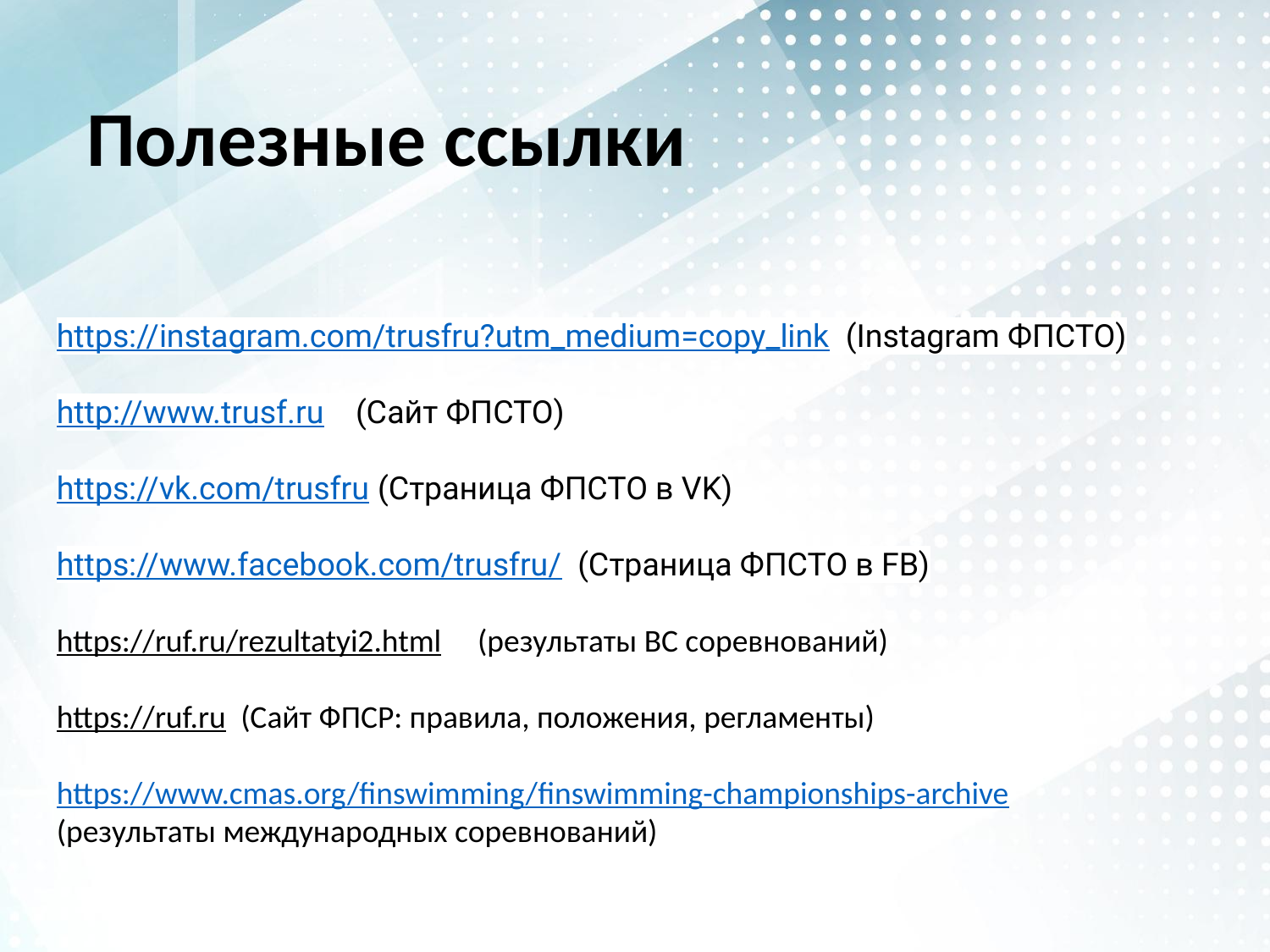

# Полезные ссылки
https://instagram.com/trusfru?utm_medium=copy_link  (Instagram ФПСТО)

http://www.trusf.ru    (Сайт ФПСТО)

https://vk.com/trusfru (Страница ФПСТО в VK)

https://www.facebook.com/trusfru/  (Страница ФПСТО в FB)

https://ruf.ru/rezultatyi2.html     (результаты ВС соревнований)

https://ruf.ru  (Сайт ФПСР: правила, положения, регламенты)

https://www.cmas.org/finswimming/finswimming-championships-archive
(результаты международных соревнований)